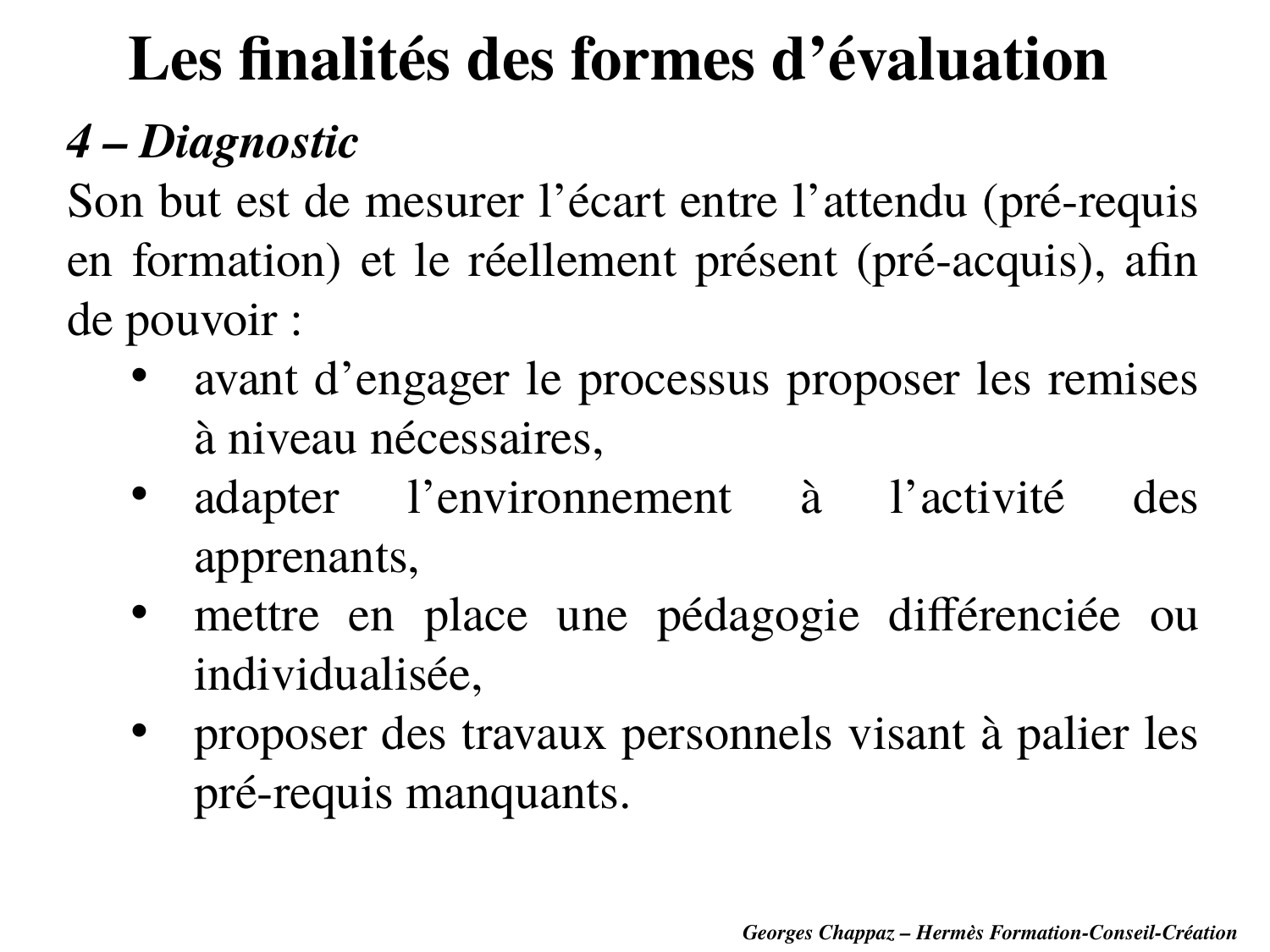

Les finalités des formes d’évaluation
4 – Diagnostic
Son but est de mesurer l’écart entre l’attendu (pré-requis en formation) et le réellement présent (pré-acquis), afin de pouvoir :
avant d’engager le processus proposer les remises à niveau nécessaires,
adapter l’environnement à l’activité des apprenants,
mettre en place une pédagogie différenciée ou individualisée,
proposer des travaux personnels visant à palier les pré-requis manquants.
Georges Chappaz – Hermès Formation-Conseil-Création